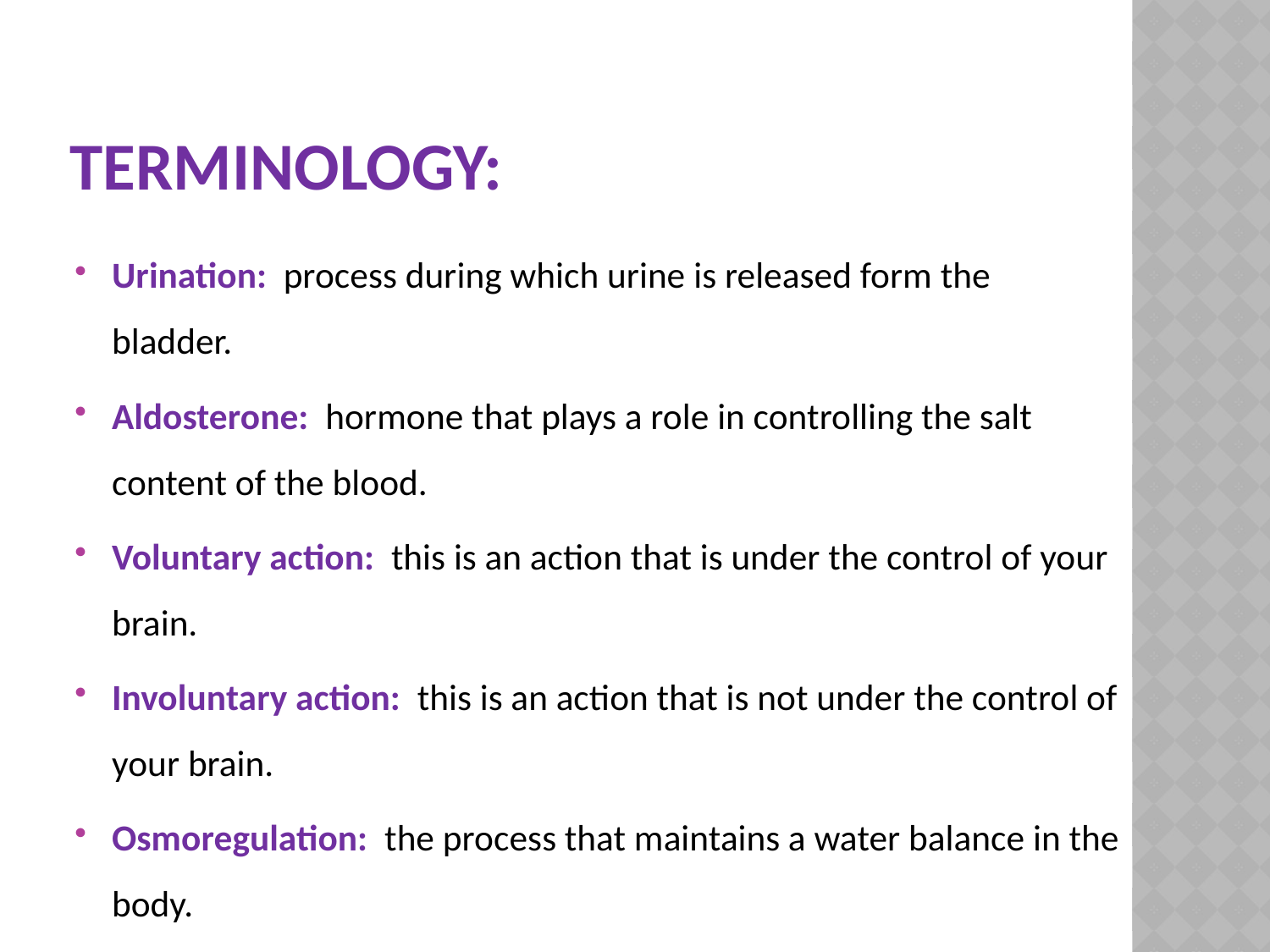

# Terminology:
Urination:  process during which urine is released form the bladder.
Aldosterone:  hormone that plays a role in controlling the salt content of the blood.
Voluntary action:  this is an action that is under the control of your brain.
Involuntary action:  this is an action that is not under the control of your brain.
Osmoregulation:  the process that maintains a water balance in the body.